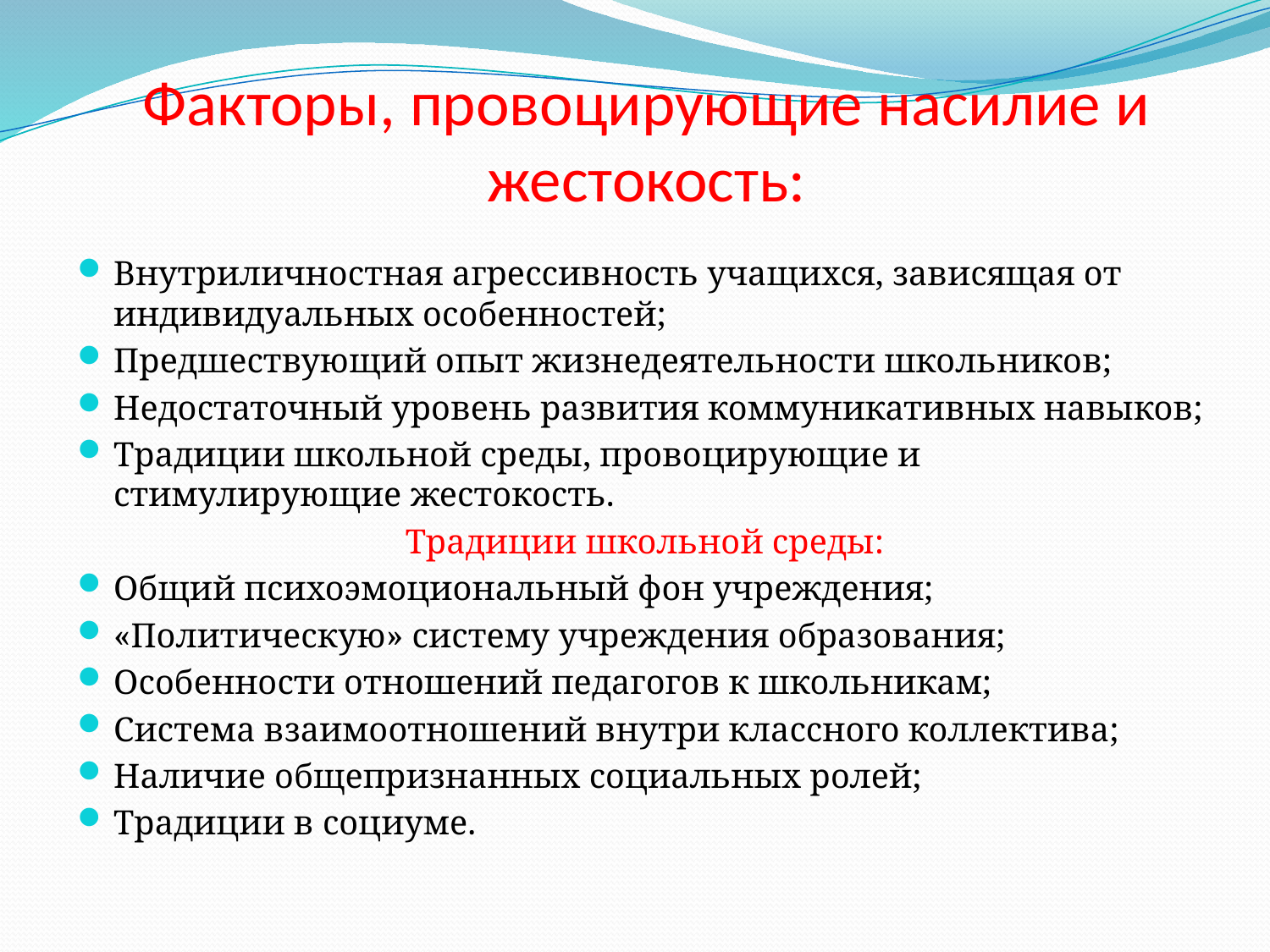

# Факторы, провоцирующие насилие и жестокость:
Внутриличностная агрессивность учащихся, зависящая от индивидуальных особенностей;
Предшествующий опыт жизнедеятельности школьников;
Недостаточный уровень развития коммуникативных навыков;
Традиции школьной среды, провоцирующие и стимулирующие жестокость.
Традиции школьной среды:
Общий психоэмоциональный фон учреждения;
«Политическую» систему учреждения образования;
Особенности отношений педагогов к школьникам;
Система взаимоотношений внутри классного коллектива;
Наличие общепризнанных социальных ролей;
Традиции в социуме.